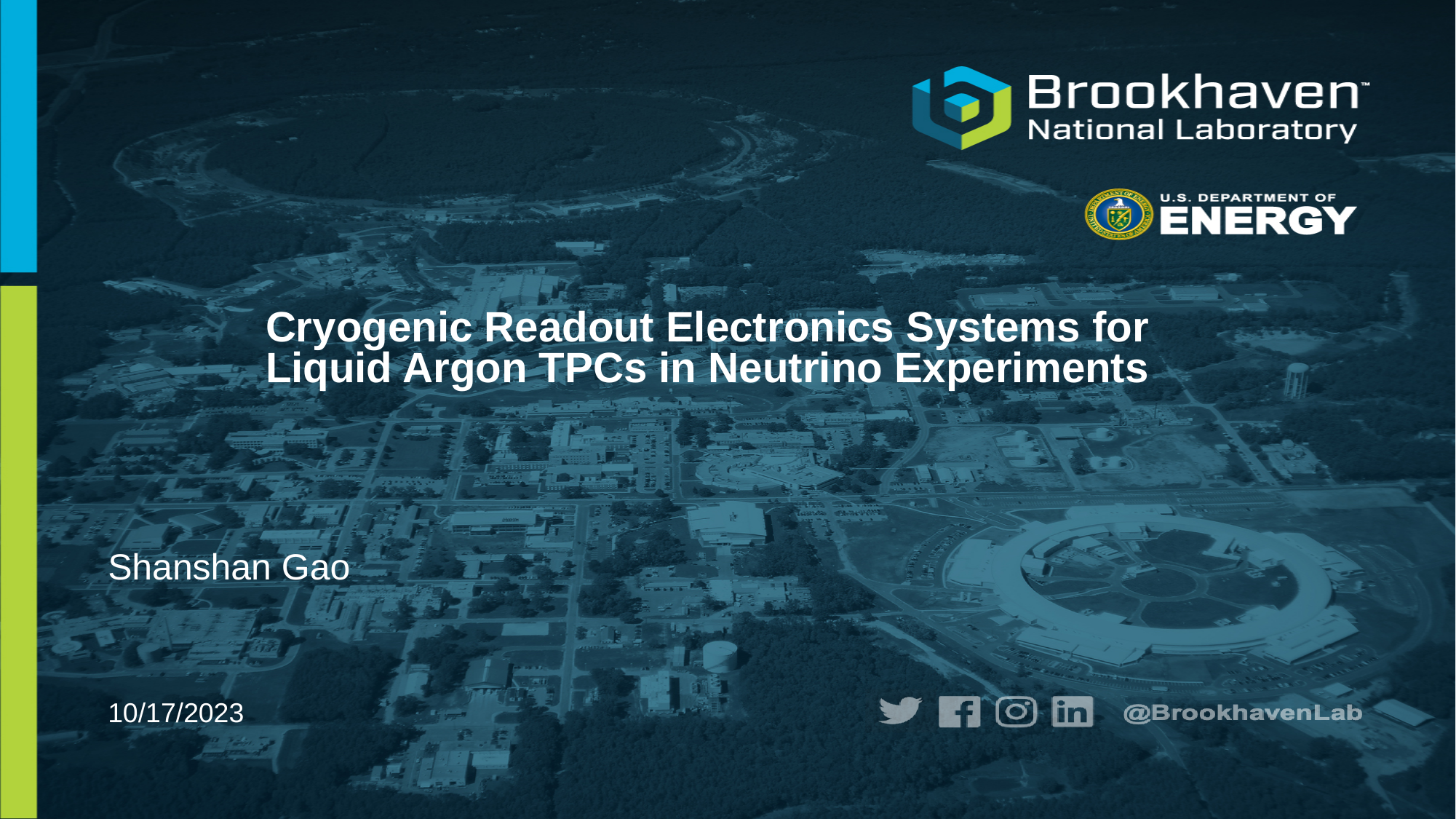

# Cryogenic Readout Electronics Systems for Liquid Argon TPCs in Neutrino Experiments
Shanshan Gao
10/17/2023